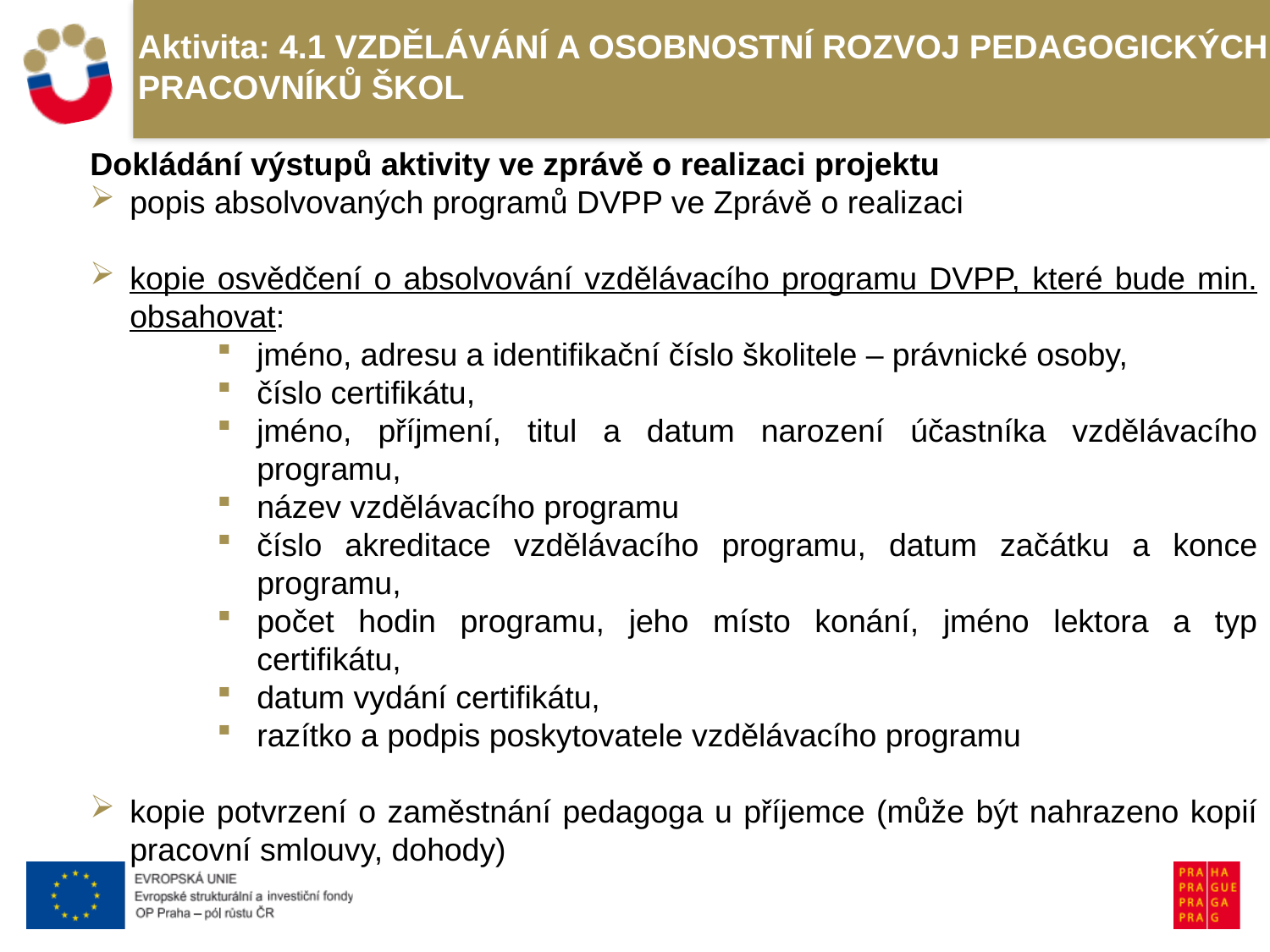

# Aktivita: 4.1 VZDĚLÁVÁNÍ A OSOBNOSTNÍ ROZVOJ PEDAGOGICKÝCH PRACOVNÍKŮ ŠKOL

Dokládání výstupů aktivity ve zprávě o realizaci projektu
popis absolvovaných programů DVPP ve Zprávě o realizaci

kopie osvědčení o absolvování vzdělávacího programu DVPP, které bude min. obsahovat:
jméno, adresu a identifikační číslo školitele – právnické osoby,
číslo certifikátu,
jméno, příjmení, titul a datum narození účastníka vzdělávacího programu,
název vzdělávacího programu
číslo akreditace vzdělávacího programu, datum začátku a konce programu,
počet hodin programu, jeho místo konání, jméno lektora a typ certifikátu,
datum vydání certifikátu,
razítko a podpis poskytovatele vzdělávacího programu

kopie potvrzení o zaměstnání pedagoga u příjemce (může být nahrazeno kopií pracovní smlouvy, dohody)